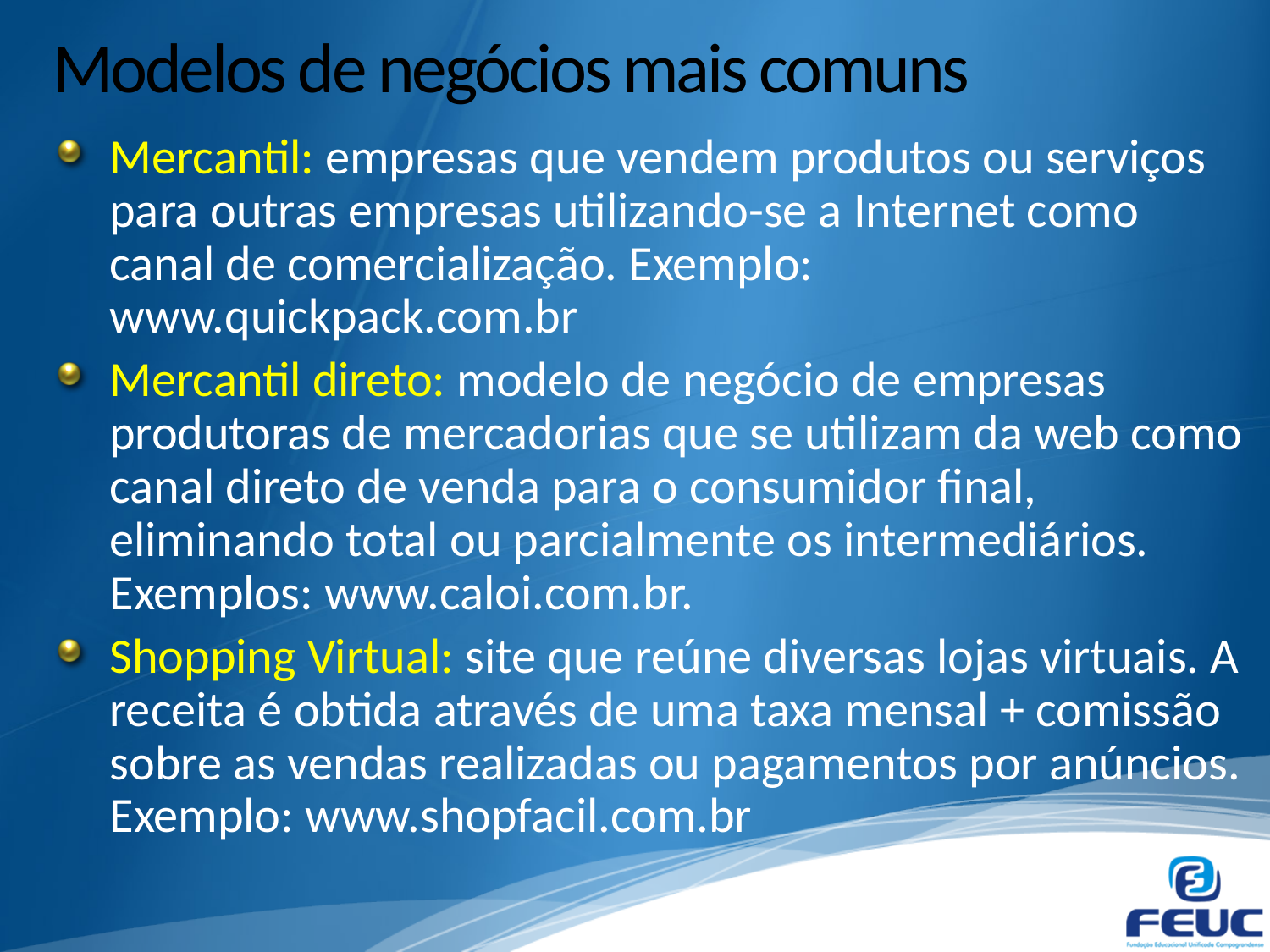

# Modelos de negócios mais comuns
Mercantil: empresas que vendem produtos ou serviços para outras empresas utilizando-se a Internet como canal de comercialização. Exemplo: www.quickpack.com.br
Mercantil direto: modelo de negócio de empresas produtoras de mercadorias que se utilizam da web como canal direto de venda para o consumidor final, eliminando total ou parcialmente os intermediários. Exemplos: www.caloi.com.br.
Shopping Virtual: site que reúne diversas lojas virtuais. A receita é obtida através de uma taxa mensal + comissão sobre as vendas realizadas ou pagamentos por anúncios. Exemplo: www.shopfacil.com.br